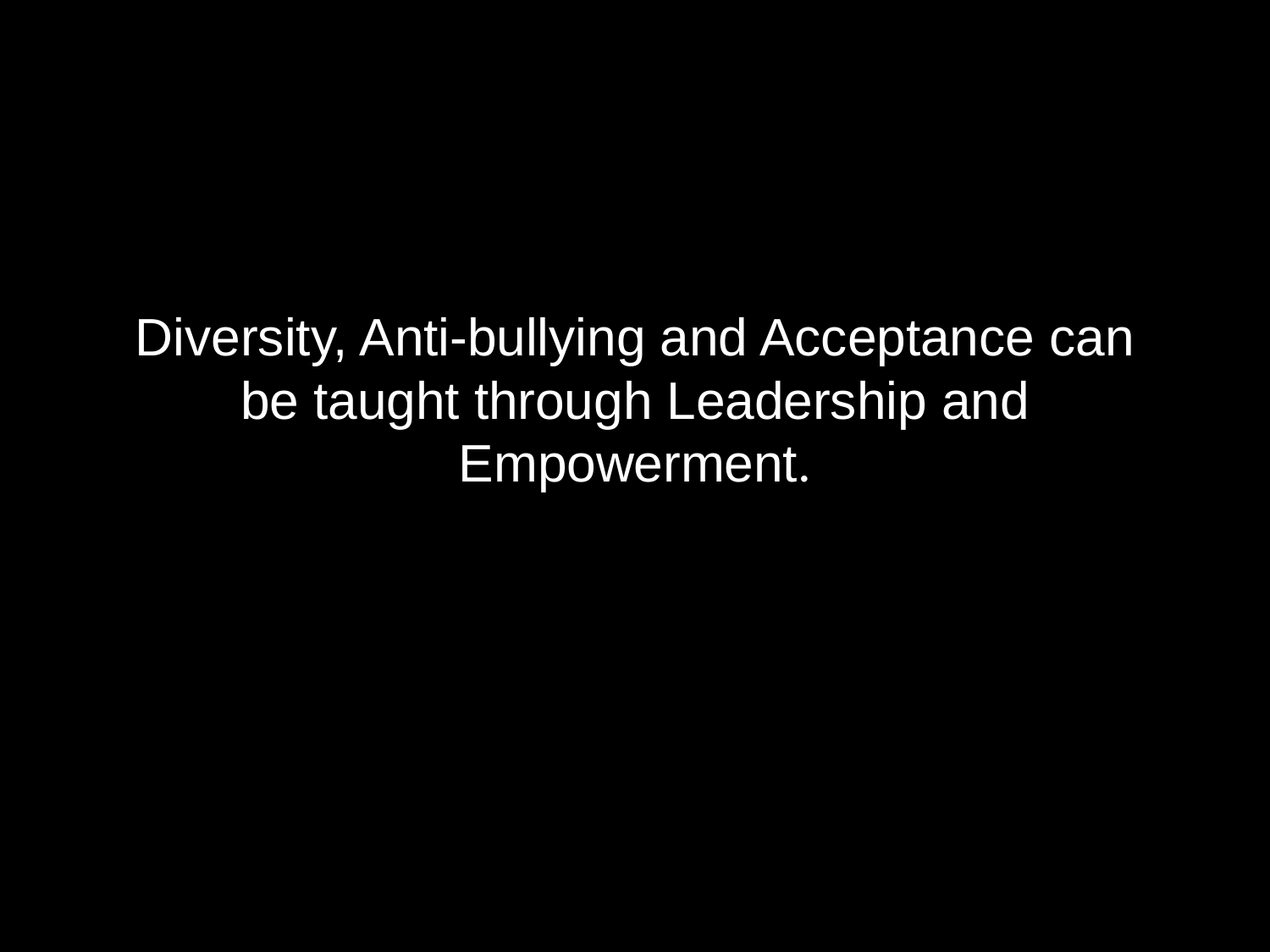

# Diversity, Anti-bullying and Acceptance can be taught through Leadership and Empowerment.